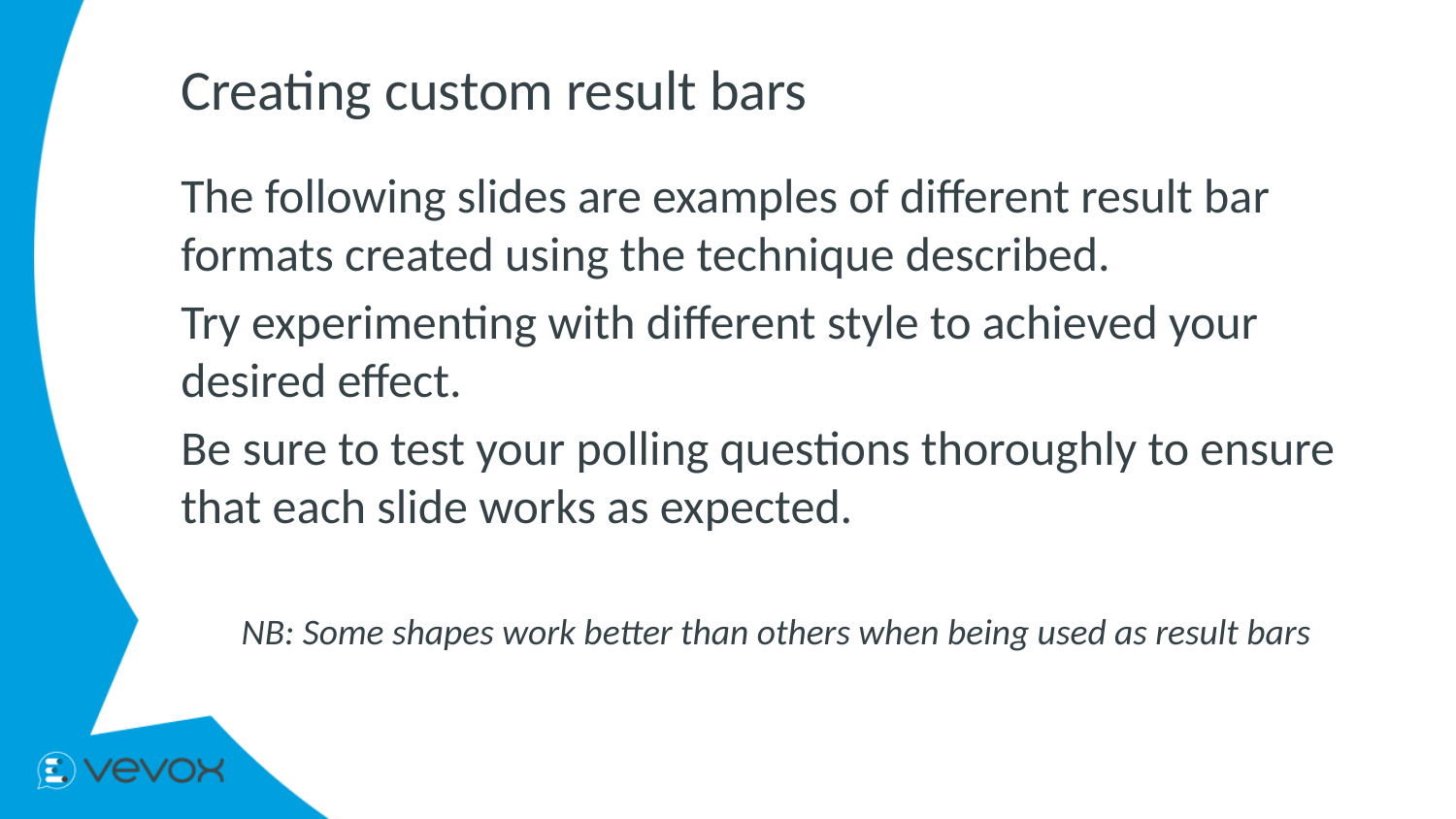

# Creating custom result bars
The following slides are examples of different result bar formats created using the technique described.
Try experimenting with different style to achieved your desired effect.
Be sure to test your polling questions thoroughly to ensure that each slide works as expected.

NB: Some shapes work better than others when being used as result bars